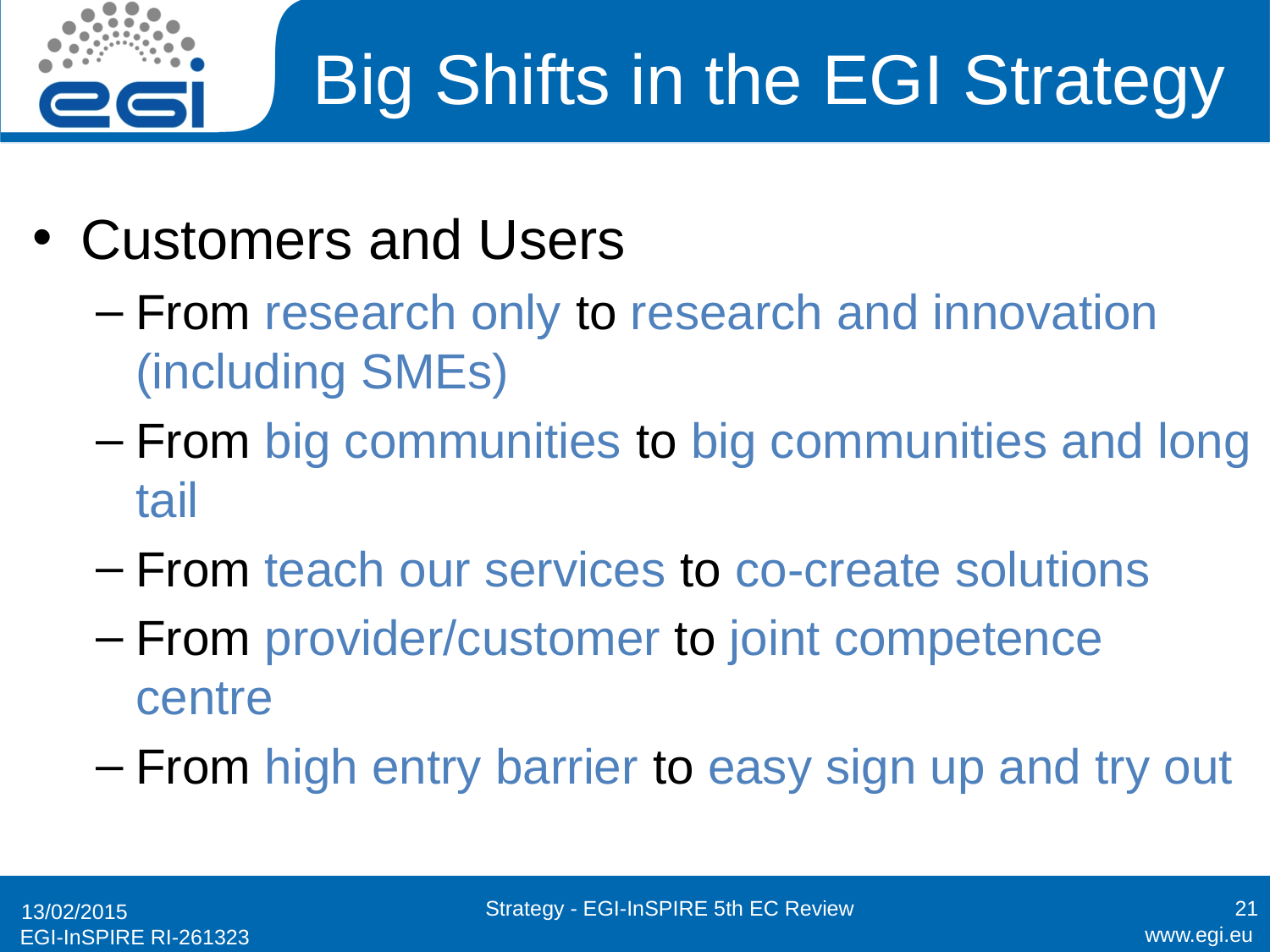

# Big Shifts in the EGI Strategy

Customers and Users
From research only to research and innovation (including SMEs)
From big communities to big communities and long tail
From teach our services to co-create solutions
From provider/customer to joint competence centre
From high entry barrier to easy sign up and try out
Strategy - EGI-InSPIRE 5th EC Review
21
13/02/2015